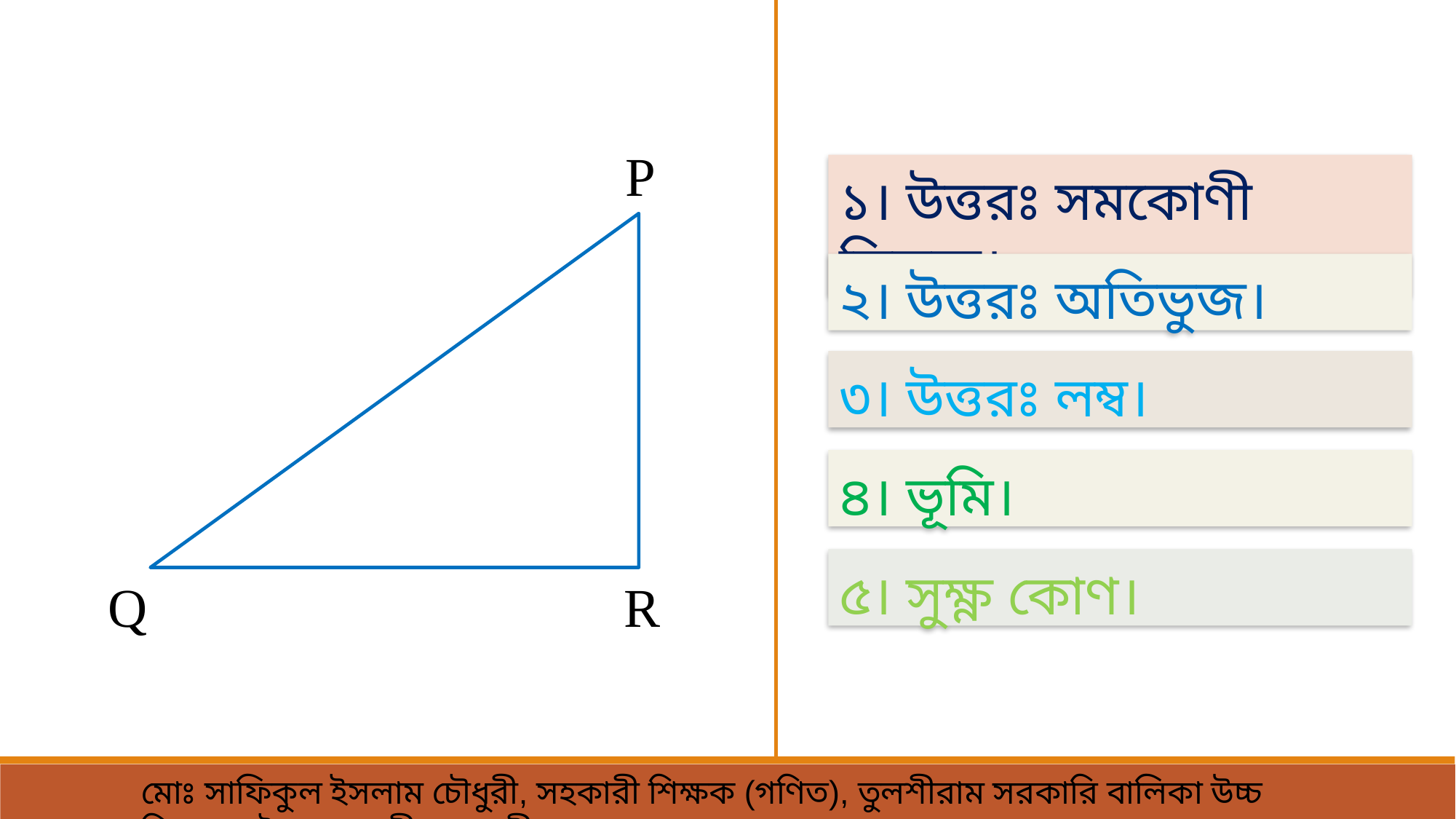

P
১। উত্তরঃ সমকোণী ত্রিভূজ।

২। উত্তরঃ অতিভুজ।
৩। উত্তরঃ লম্ব।
৪। ভূমি।
৫। সুক্ষ্ণ কোণ।
Q
R
মোঃ সাফিকুল ইসলাম চৌধুরী, সহকারী শিক্ষক (গণিত), তুলশীরাম সরকারি বালিকা ‍উচ্চ বিদ্যালয় সৈয়দপুর-নীলফামারী।